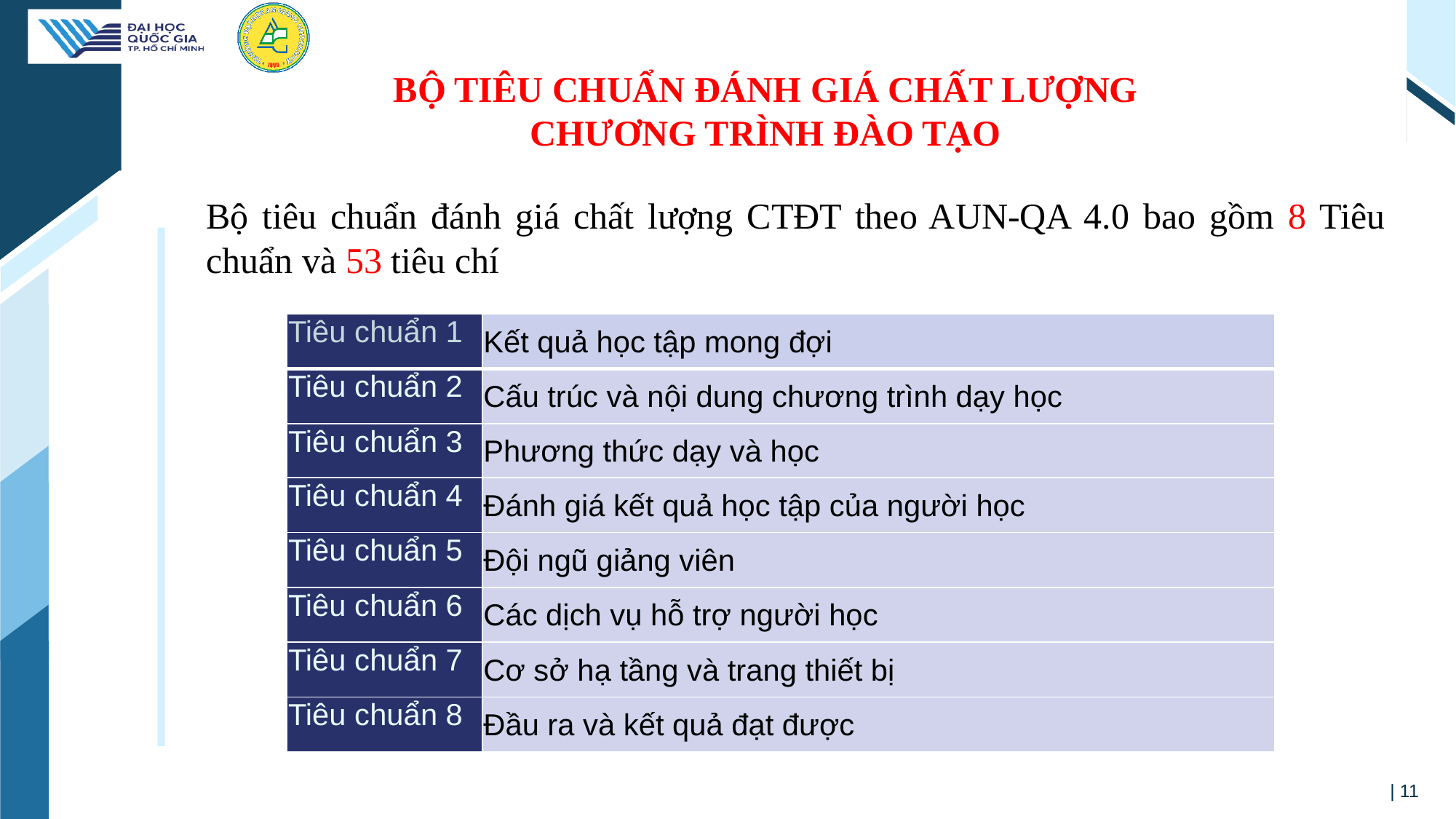

BỘ TIÊU CHUẨN ĐÁNH GIÁ CHẤT LƯỢNG
CHƯƠNG TRÌNH ĐÀO TẠO
Bộ tiêu chuẩn đánh giá chất lượng CTĐT theo AUN-QA 4.0 bao gồm 8 Tiêu chuẩn và 53 tiêu chí
| Tiêu chuẩn 1 | Kết quả học tập mong đợi |
| --- | --- |
| Tiêu chuẩn 2 | Cấu trúc và nội dung chương trình dạy học |
| Tiêu chuẩn 3 | Phương thức dạy và học |
| Tiêu chuẩn 4 | Đánh giá kết quả học tập của người học |
| Tiêu chuẩn 5 | Đội ngũ giảng viên |
| Tiêu chuẩn 6 | Các dịch vụ hỗ trợ người học |
| Tiêu chuẩn 7 | Cơ sở hạ tầng và trang thiết bị |
| Tiêu chuẩn 8 | Đầu ra và kết quả đạt được |
| 11